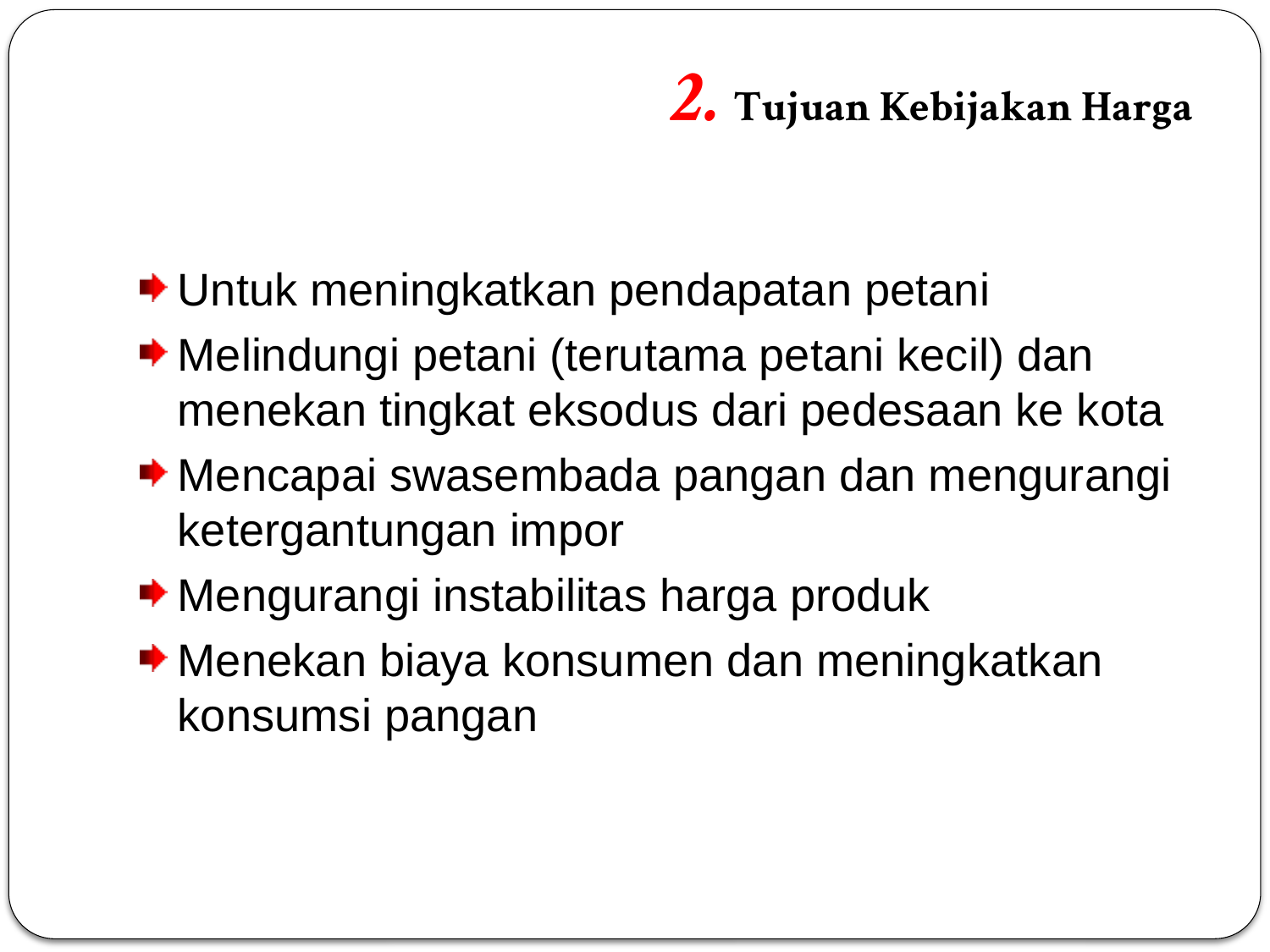

# 2. Tujuan Kebijakan Harga
Untuk meningkatkan pendapatan petani
Melindungi petani (terutama petani kecil) dan menekan tingkat eksodus dari pedesaan ke kota
Mencapai swasembada pangan dan mengurangi ketergantungan impor
Mengurangi instabilitas harga produk
Menekan biaya konsumen dan meningkatkan konsumsi pangan